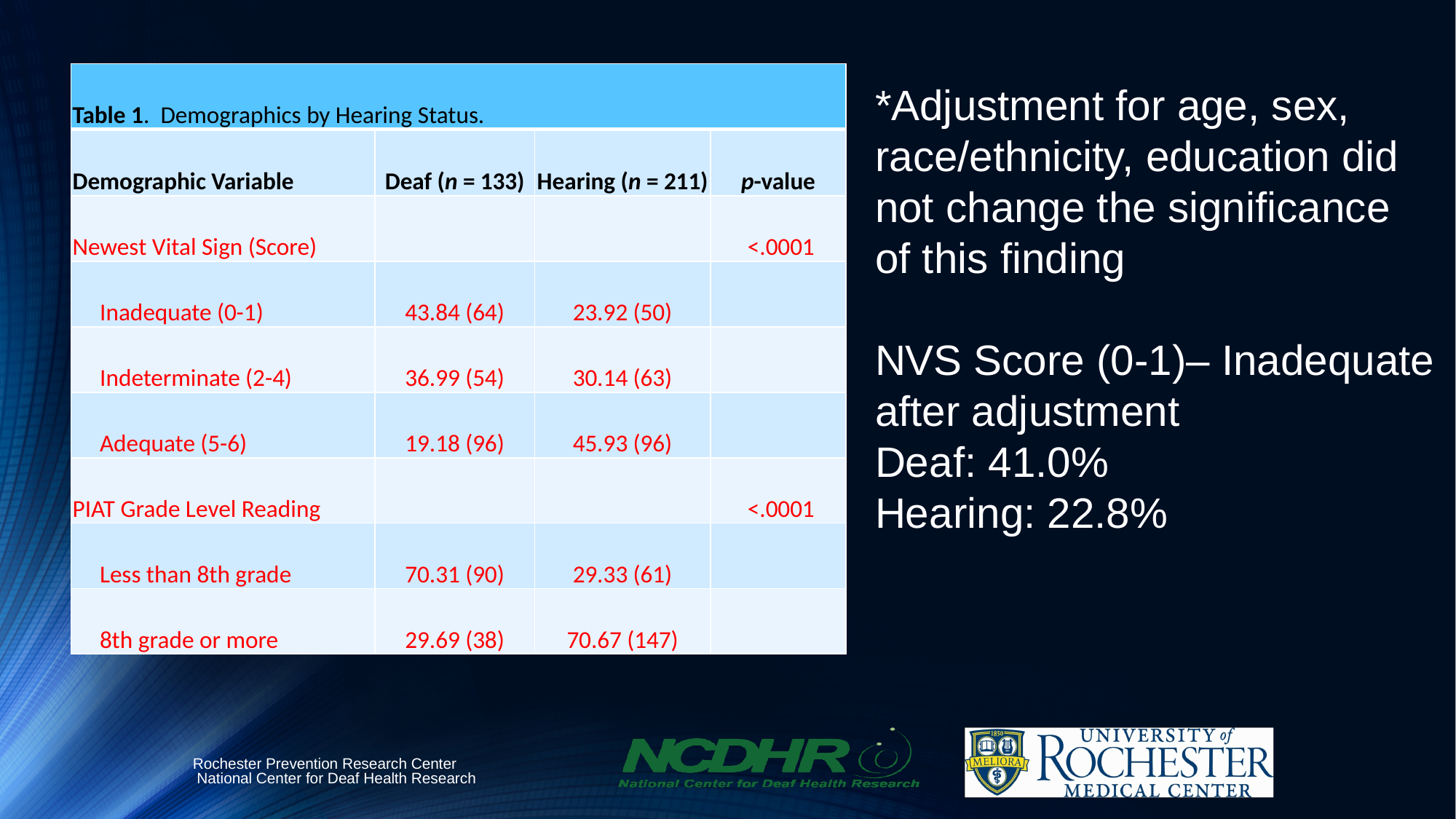

| Table 1. Demographics by Hearing Status. |  |  |  |
| --- | --- | --- | --- |
| Demographic Variable | Deaf (n = 133) | Hearing (n = 211) | p-value |
| Newest Vital Sign (Score) |  |  | <.0001 |
| Inadequate (0-1) | 43.84 (64) | 23.92 (50) |  |
| Indeterminate (2-4) | 36.99 (54) | 30.14 (63) |  |
| Adequate (5-6) | 19.18 (96) | 45.93 (96) |  |
| PIAT Grade Level Reading |  |  | <.0001 |
| Less than 8th grade | 70.31 (90) | 29.33 (61) |  |
| 8th grade or more | 29.69 (38) | 70.67 (147) |  |
*Adjustment for age, sex, race/ethnicity, education did not change the significance of this finding

NVS Score (0-1)– Inadequate after adjustment
Deaf: 41.0%
Hearing: 22.8%
Rochester Prevention Research Center                          National Center for Deaf Health Research